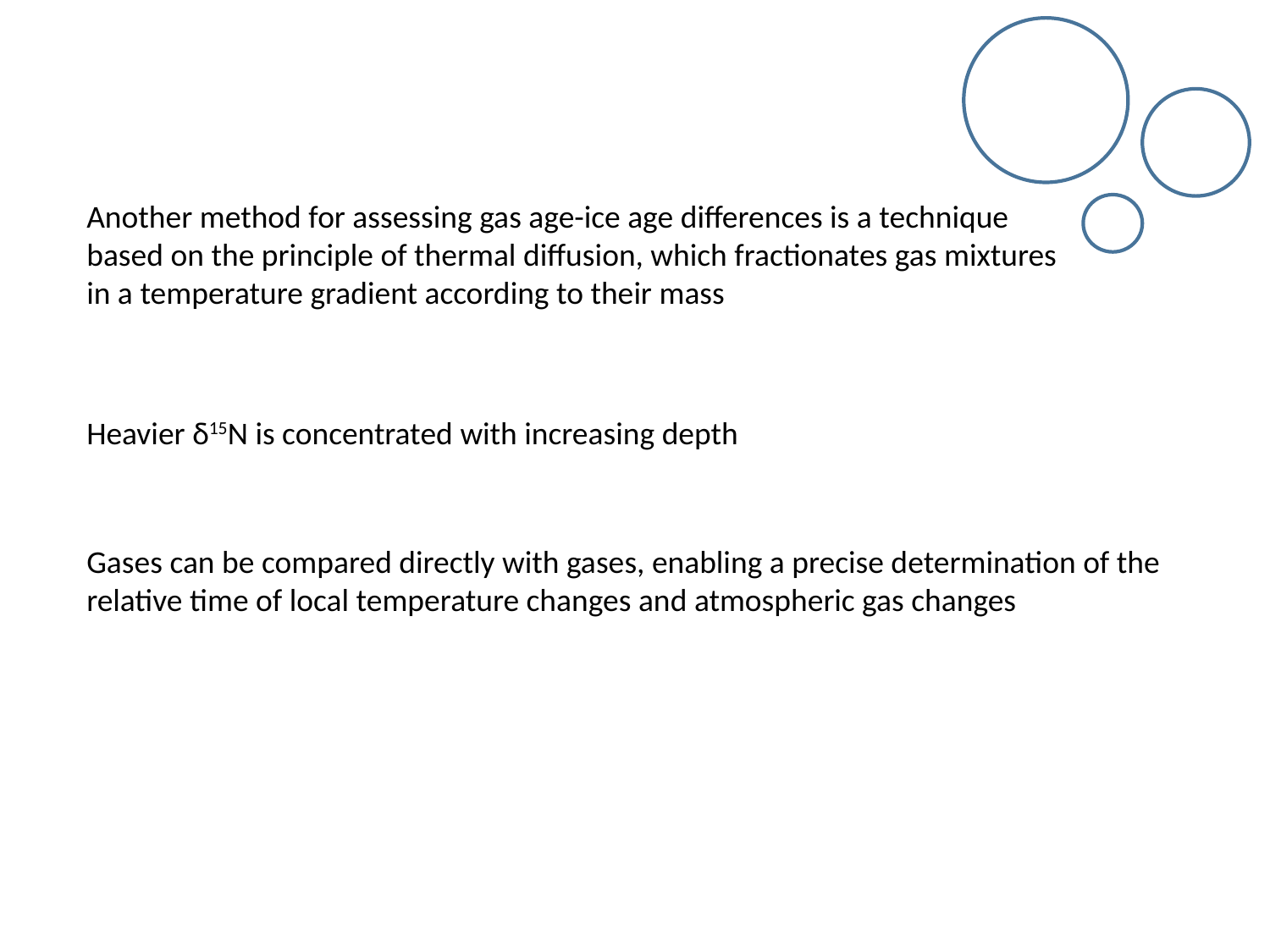

Another method for assessing gas age-ice age differences is a technique based on the principle of thermal diffusion, which fractionates gas mixtures in a temperature gradient according to their mass
Heavier δ15N is concentrated with increasing depth
Gases can be compared directly with gases, enabling a precise determination of the relative time of local temperature changes and atmospheric gas changes